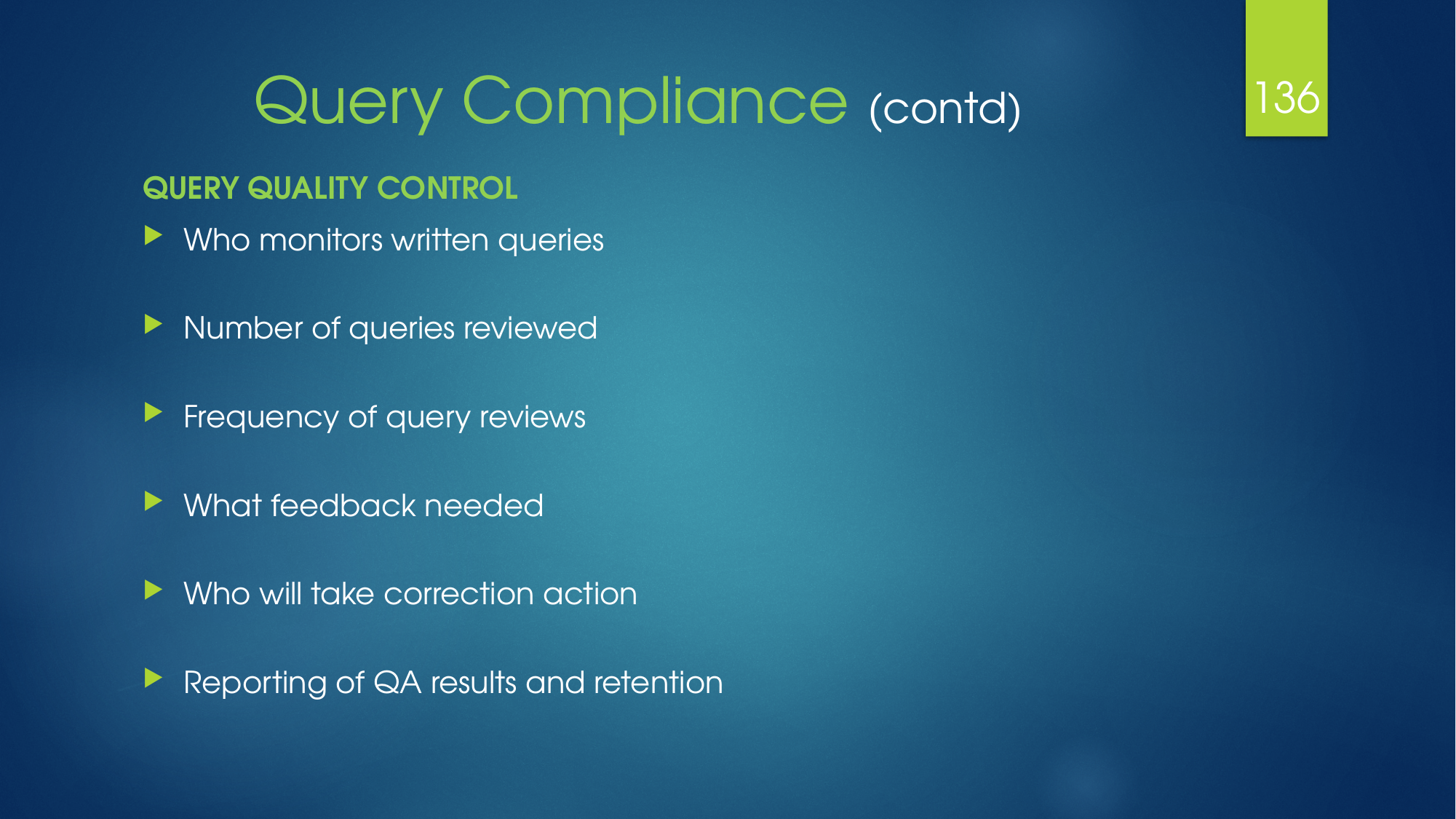

136
# Query Compliance (contd)
QUERY QUALITY CONTROL
Who monitors written queries

Number of queries reviewed

Frequency of query reviews

What feedback needed

Who will take correction action

Reporting of QA results and retention